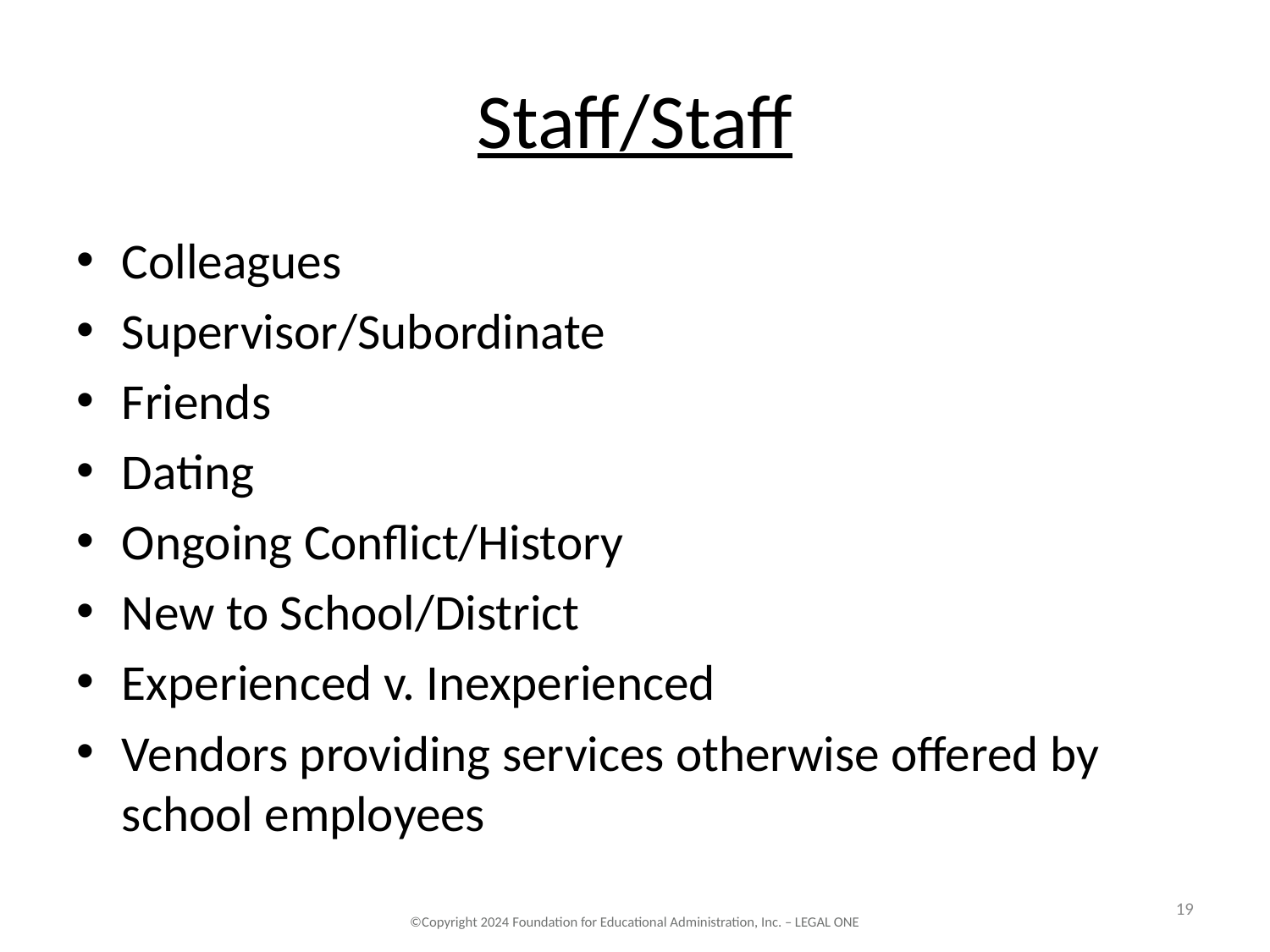

# Staff/Staff
Colleagues
Supervisor/Subordinate
Friends
Dating
Ongoing Conflict/History
New to School/District
Experienced v. Inexperienced
Vendors providing services otherwise offered by school employees

19